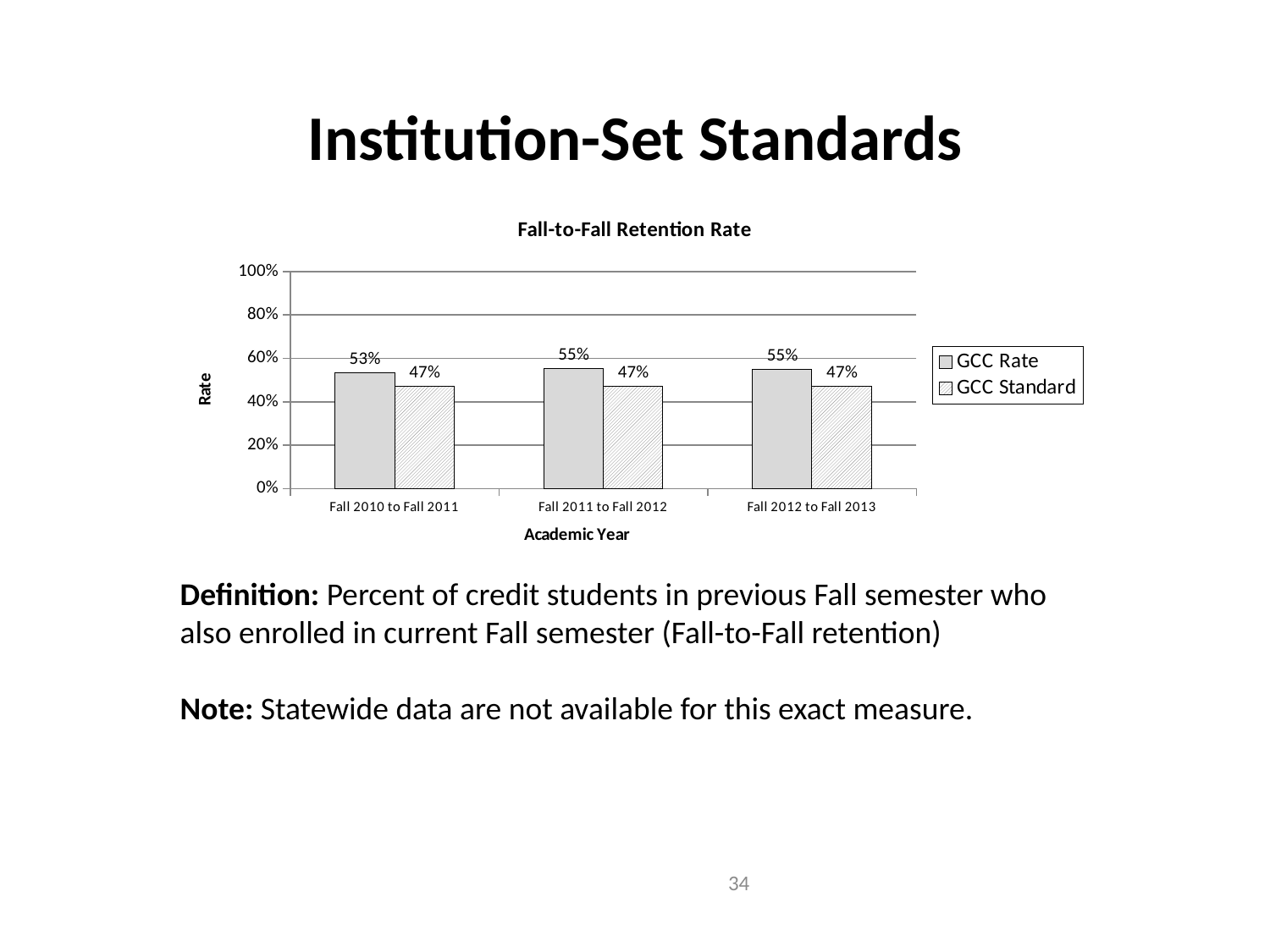

Institution-Set Standards

### Chart: Fall-to-Fall Retention Rate

| Category | GCC Rate | GCC Standard |
|---|---|---|
| Fall 2010 to Fall 2011 | 0.532 | 0.47 |
| Fall 2011 to Fall 2012 | 0.552 | 0.47 |
| Fall 2012 to Fall 2013 | 0.548 | 0.47 |
Definition: Percent of credit students in previous Fall semester who also enrolled in current Fall semester (Fall-to-Fall retention)

Note: Statewide data are not available for this exact measure.
34